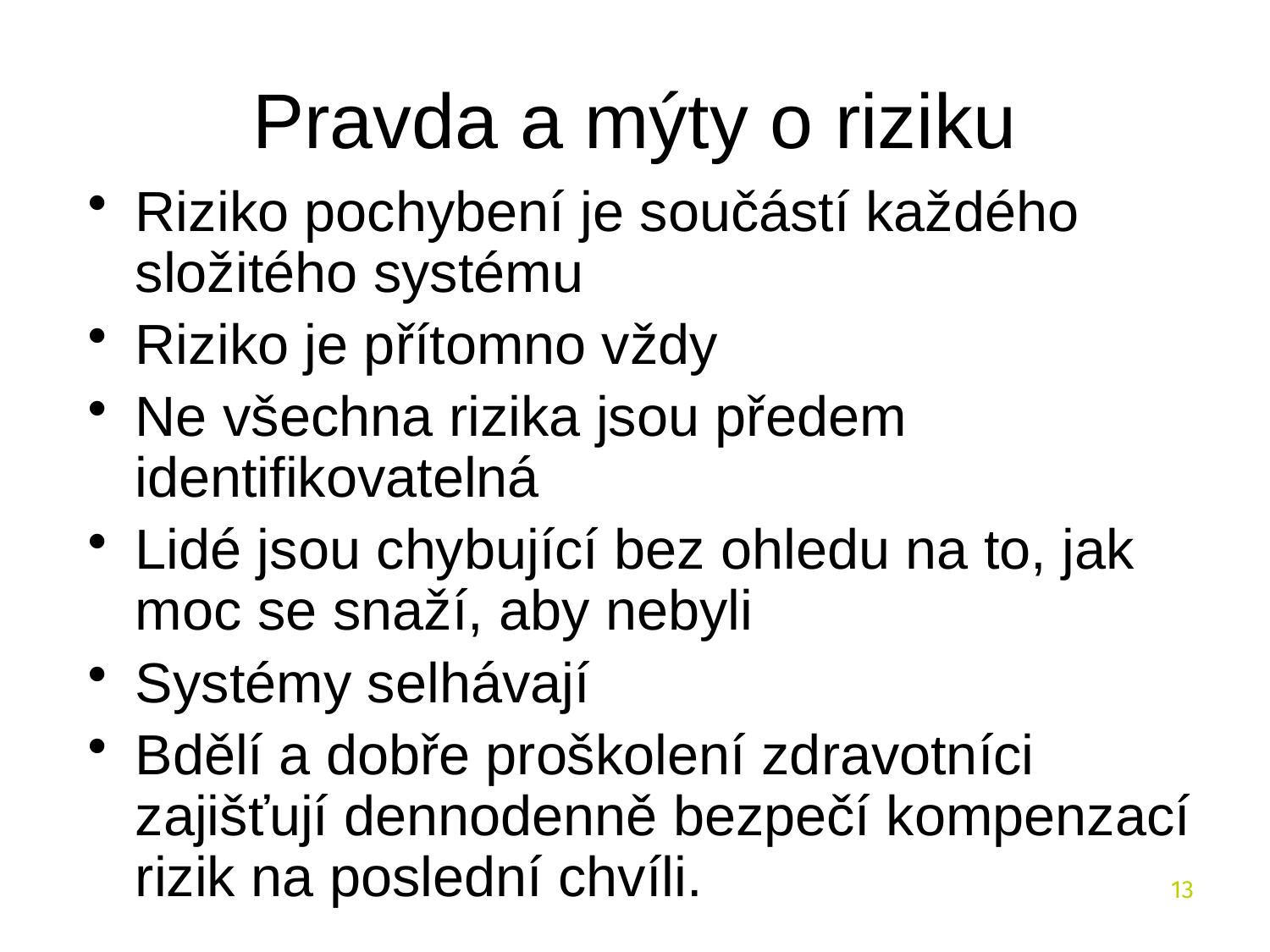

Pravda a mýty o riziku
Riziko pochybení je součástí každého složitého systému
Riziko je přítomno vždy
Ne všechna rizika jsou předem identifikovatelná
Lidé jsou chybující bez ohledu na to, jak moc se snaží, aby nebyli
Systémy selhávají
Bdělí a dobře proškolení zdravotníci zajišťují dennodenně bezpečí kompenzací rizik na poslední chvíli.

13